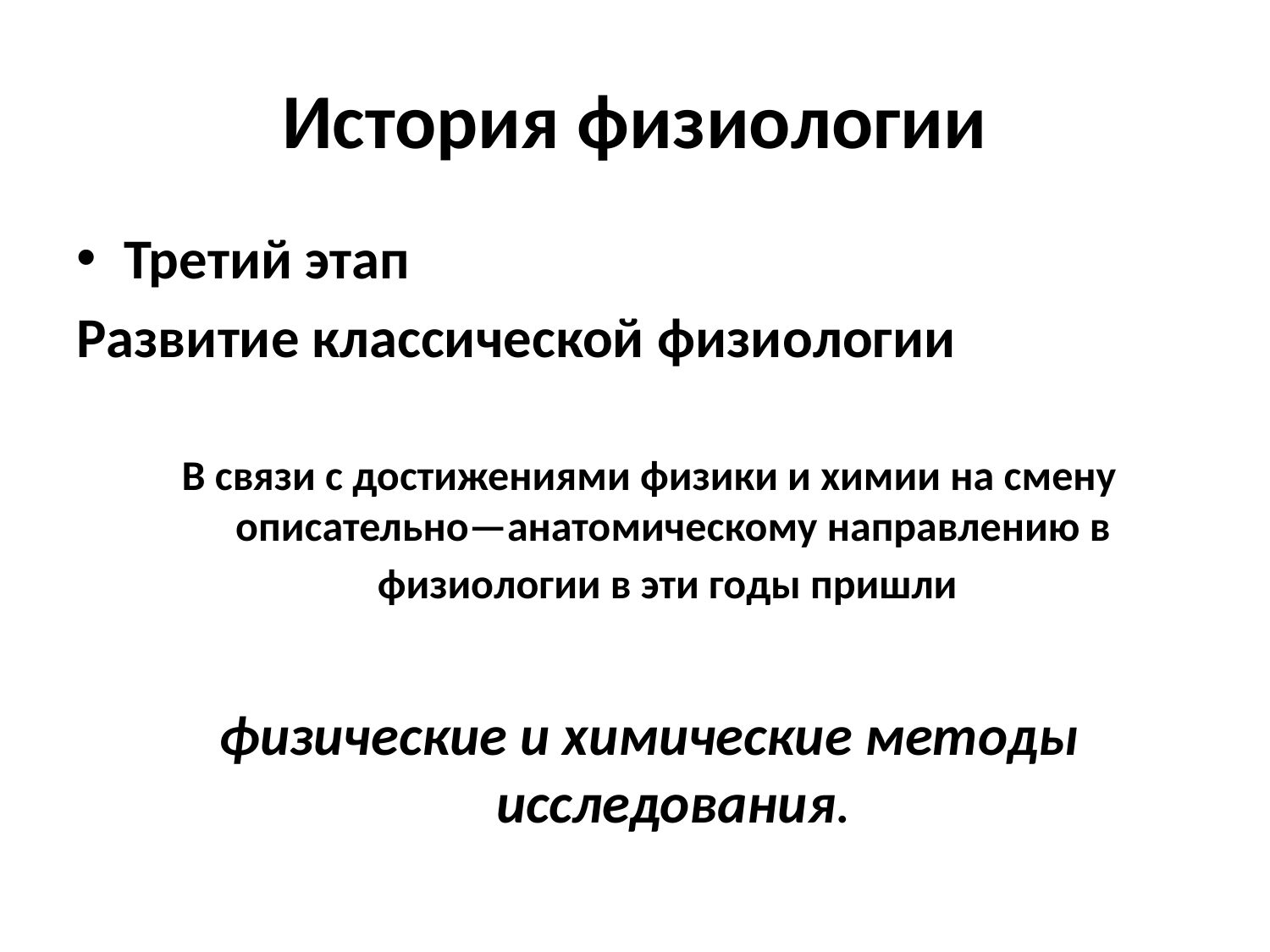

# История физиологии
Третий этап
Развитие классической физиологии

В связи с достижениями физики и химии на смену описательно—анатомическому направлению в физиологии в эти годы пришли

физические и химические методы исследования.